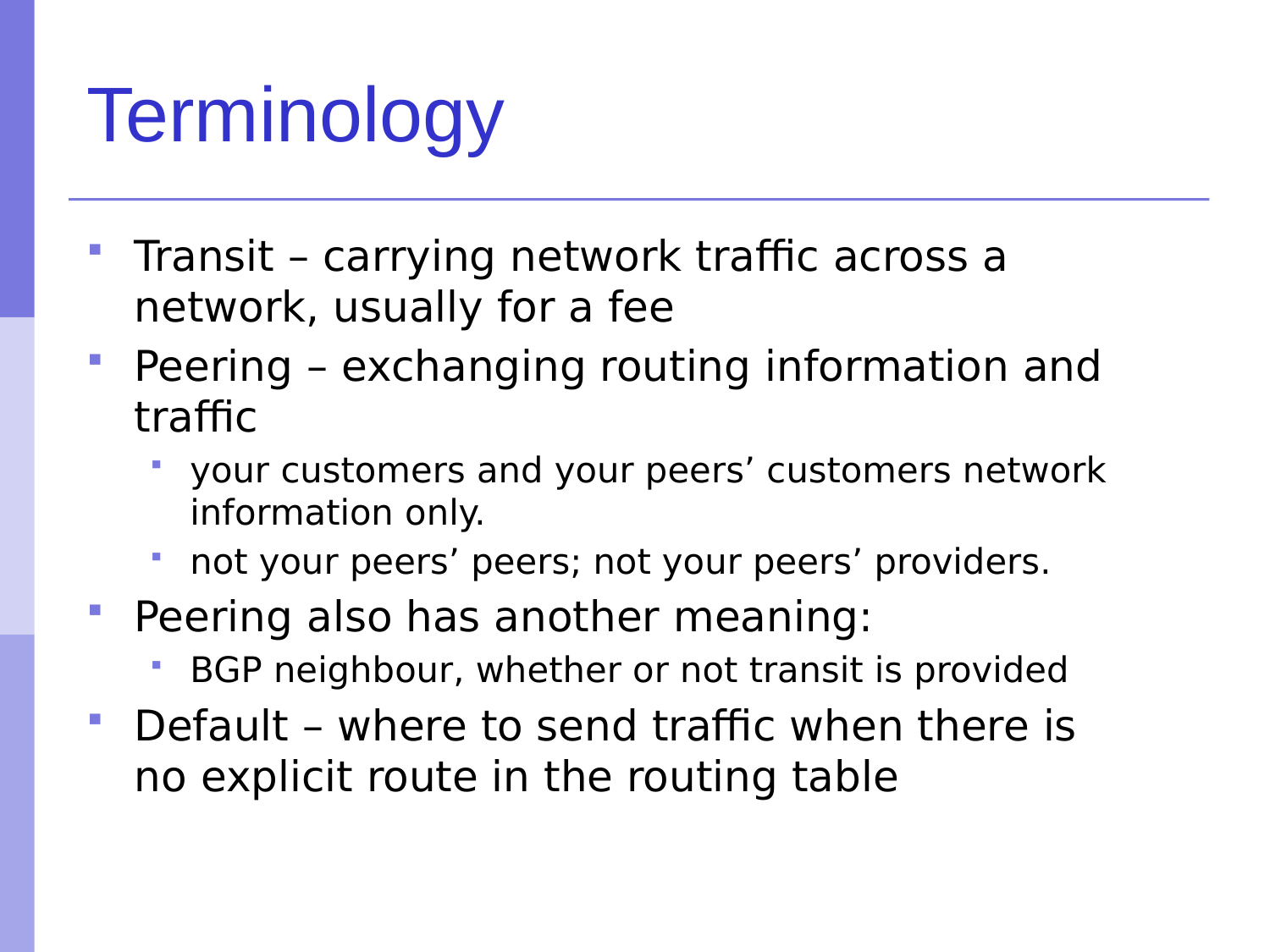

# Terminology
Transit – carrying network traffic across a network, usually for a fee
Peering – exchanging routing information and traffic
your customers and your peers’ customers network information only.
not your peers’ peers; not your peers’ providers.
Peering also has another meaning:
BGP neighbour, whether or not transit is provided
Default – where to send traffic when there is no explicit route in the routing table